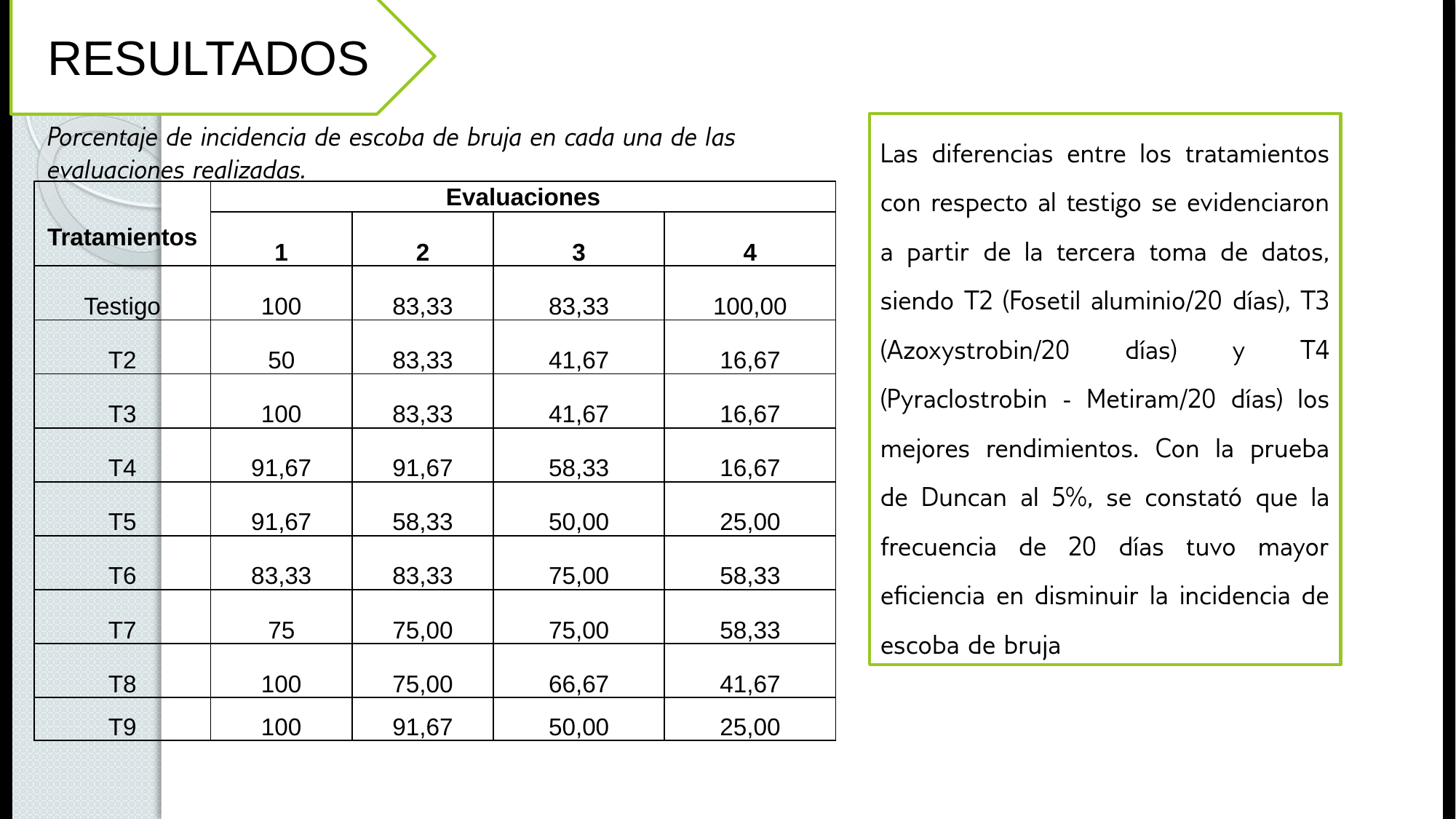

RESULTADOS
Porcentaje de incidencia de escoba de bruja en cada una de las evaluaciones realizadas.
Las diferencias entre los tratamientos con respecto al testigo se evidenciaron a partir de la tercera toma de datos, siendo T2 (Fosetil aluminio/20 días), T3 (Azoxystrobin/20 días) y T4 (Pyraclostrobin - Metiram/20 días) los mejores rendimientos. Con la prueba de Duncan al 5%, se constató que la frecuencia de 20 días tuvo mayor eficiencia en disminuir la incidencia de escoba de bruja
| Tratamientos | Evaluaciones |  |  |  |
| --- | --- | --- | --- | --- |
|  | 1 | 2 | 3 | 4 |
| Testigo | 100 | 83,33 | 83,33 | 100,00 |
| T2 | 50 | 83,33 | 41,67 | 16,67 |
| T3 | 100 | 83,33 | 41,67 | 16,67 |
| T4 | 91,67 | 91,67 | 58,33 | 16,67 |
| T5 | 91,67 | 58,33 | 50,00 | 25,00 |
| T6 | 83,33 | 83,33 | 75,00 | 58,33 |
| T7 | 75 | 75,00 | 75,00 | 58,33 |
| T8 | 100 | 75,00 | 66,67 | 41,67 |
| T9 | 100 | 91,67 | 50,00 | 25,00 |